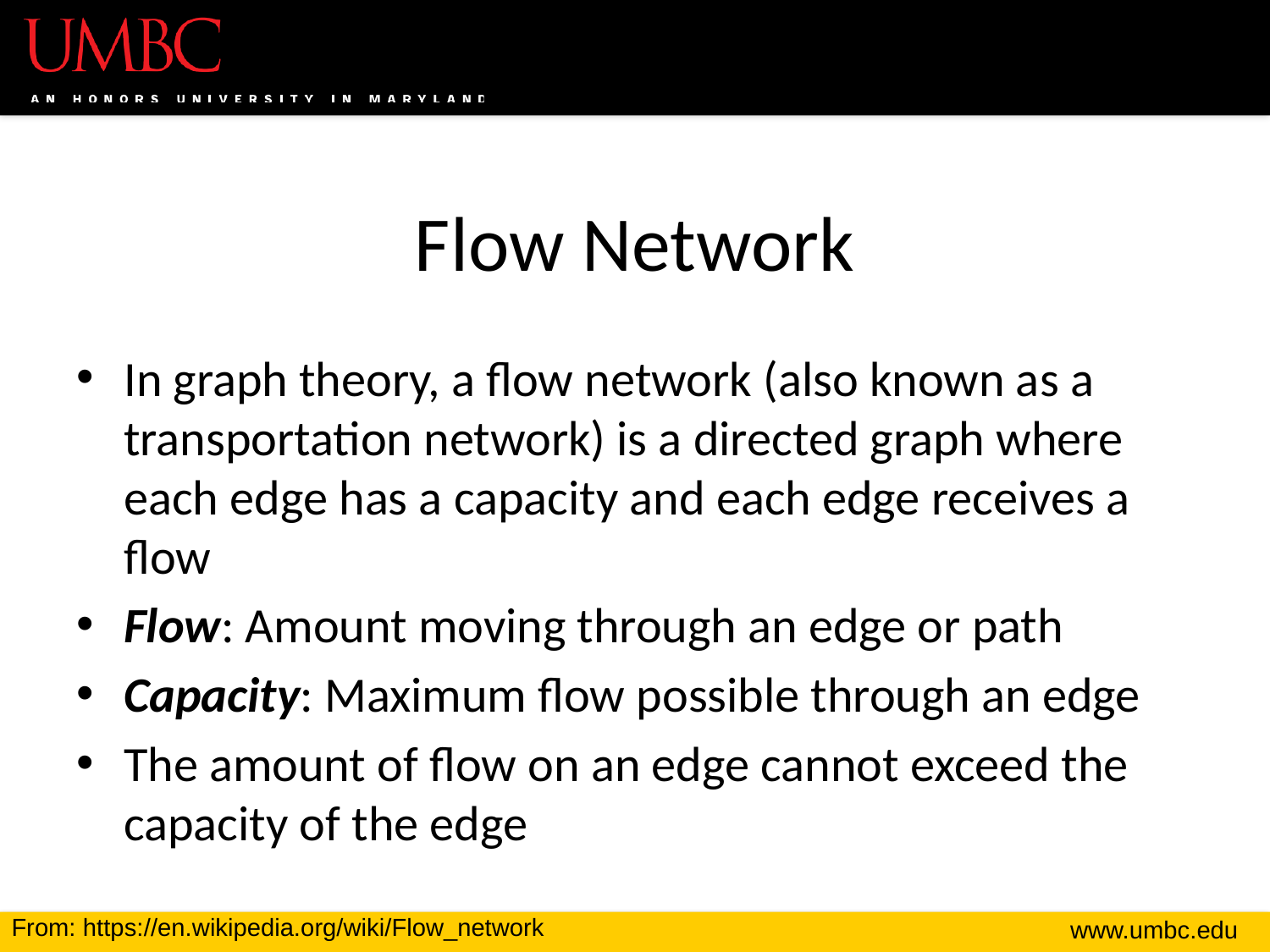

# Flow Network
In graph theory, a flow network (also known as a transportation network) is a directed graph where each edge has a capacity and each edge receives a flow
Flow: Amount moving through an edge or path
Capacity: Maximum flow possible through an edge
The amount of flow on an edge cannot exceed the capacity of the edge
From: https://en.wikipedia.org/wiki/Flow_network